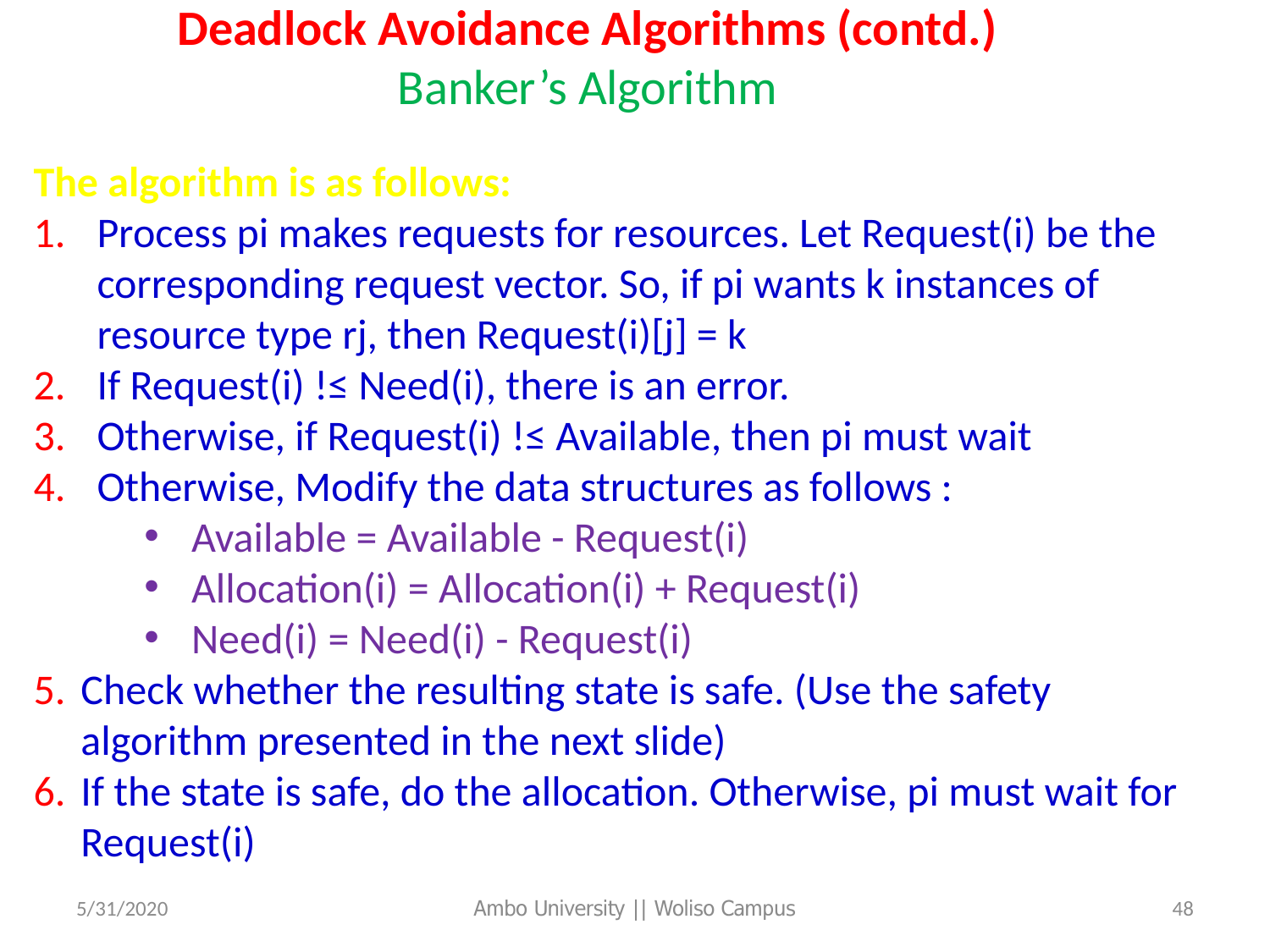

# Deadlock Avoidance Algorithms (contd.) Banker’s Algorithm
The algorithm is as follows:
Process pi makes requests for resources. Let Request(i) be the corresponding request vector. So, if pi wants k instances of resource type rj, then Request(i)[j] = k
If Request(i) !≤ Need(i), there is an error.
Otherwise, if Request(i) !≤ Available, then pi must wait
Otherwise, Modify the data structures as follows :
Available = Available - Request(i)
Allocation(i) = Allocation(i) + Request(i)
Need(i) = Need(i) - Request(i)
Check whether the resulting state is safe. (Use the safety algorithm presented in the next slide)
If the state is safe, do the allocation. Otherwise, pi must wait for Request(i)
5/31/2020
48
Ambo University || Woliso Campus